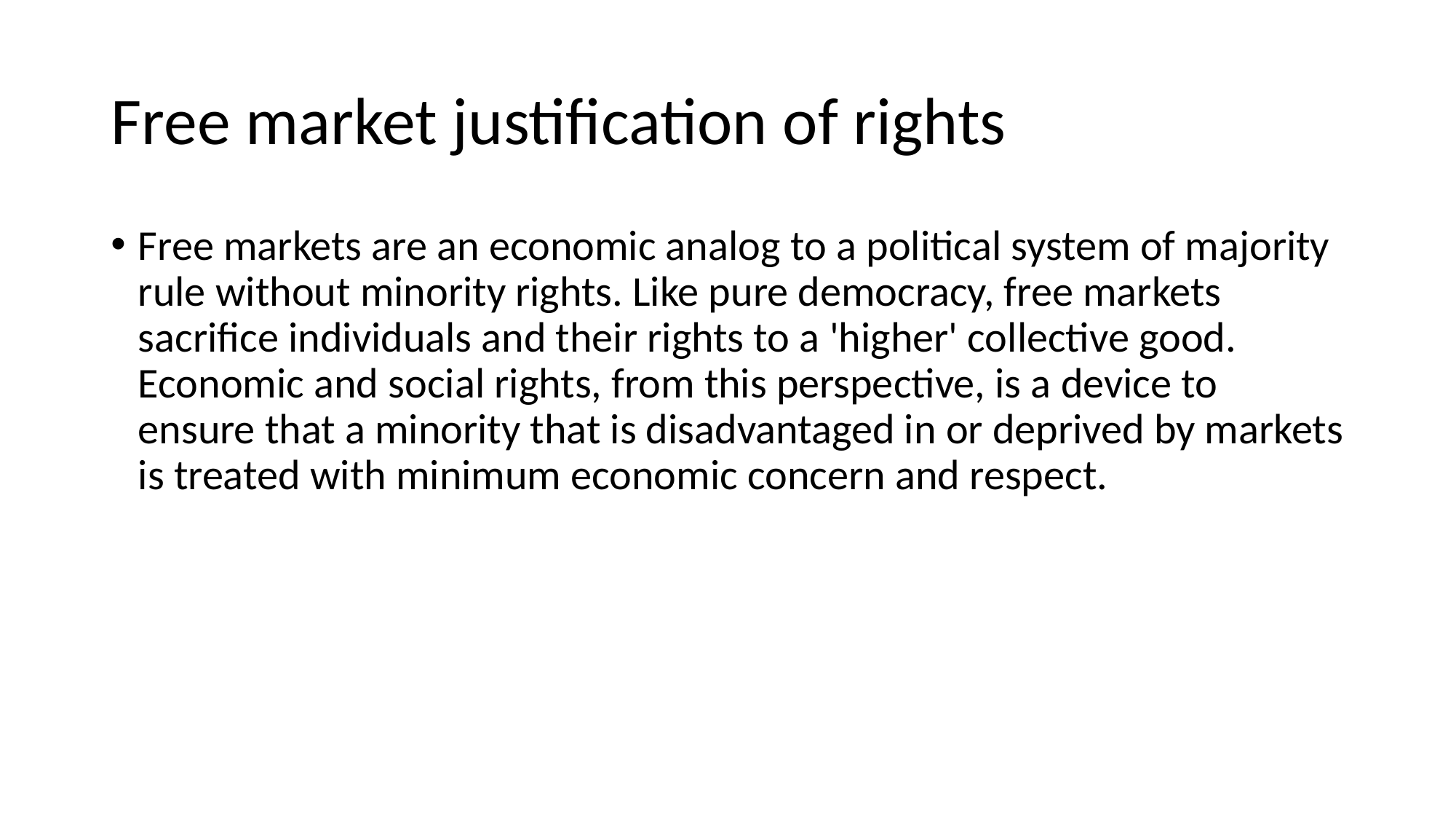

# Free market justification of rights
Free markets are an economic analog to a political system of majority rule without minority rights. Like pure democracy, free markets sacrifice individuals and their rights to a 'higher' collective good. Economic and social rights, from this perspective, is a device to ensure that a minority that is disadvantaged in or deprived by markets is treated with minimum economic concern and respect.